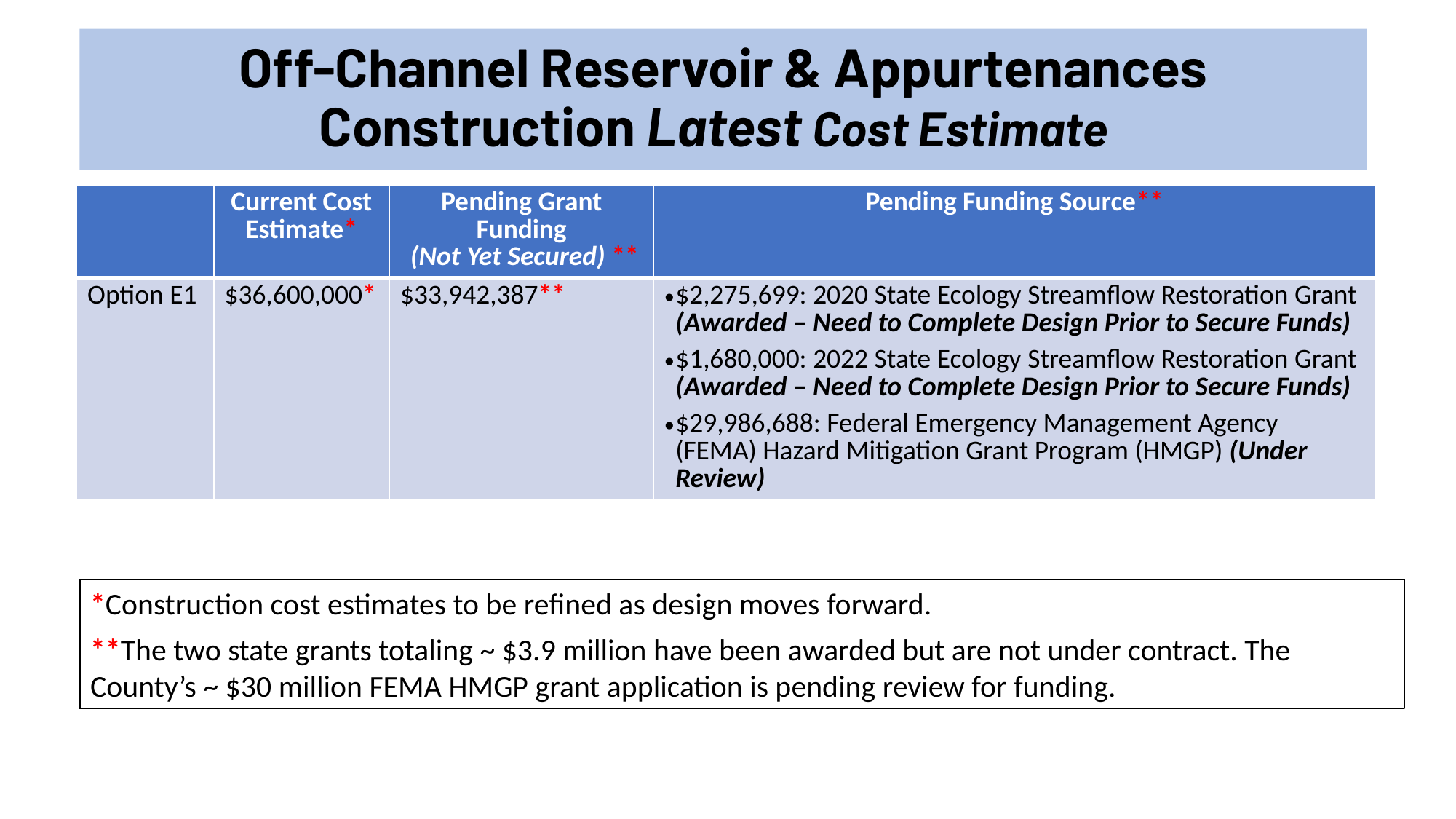

# Off-Channel Reservoir & Appurtenances Construction Latest Cost Estimate
|  | Current Cost Estimate\* | Pending Grant Funding (Not Yet Secured) \*\* | Pending Funding Source\*\* |
| --- | --- | --- | --- |
| Option E1 | $36,600,000\* | $33,942,387\*\* | $2,275,699: 2020 State Ecology Streamflow Restoration Grant (Awarded – Need to Complete Design Prior to Secure Funds) $1,680,000: 2022 State Ecology Streamflow Restoration Grant (Awarded – Need to Complete Design Prior to Secure Funds) $29,986,688: Federal Emergency Management Agency (FEMA) Hazard Mitigation Grant Program (HMGP) (Under Review) |
*Construction cost estimates to be refined as design moves forward.
**The two state grants totaling ~ $3.9 million have been awarded but are not under contract. The County’s ~ $30 million FEMA HMGP grant application is pending review for funding.